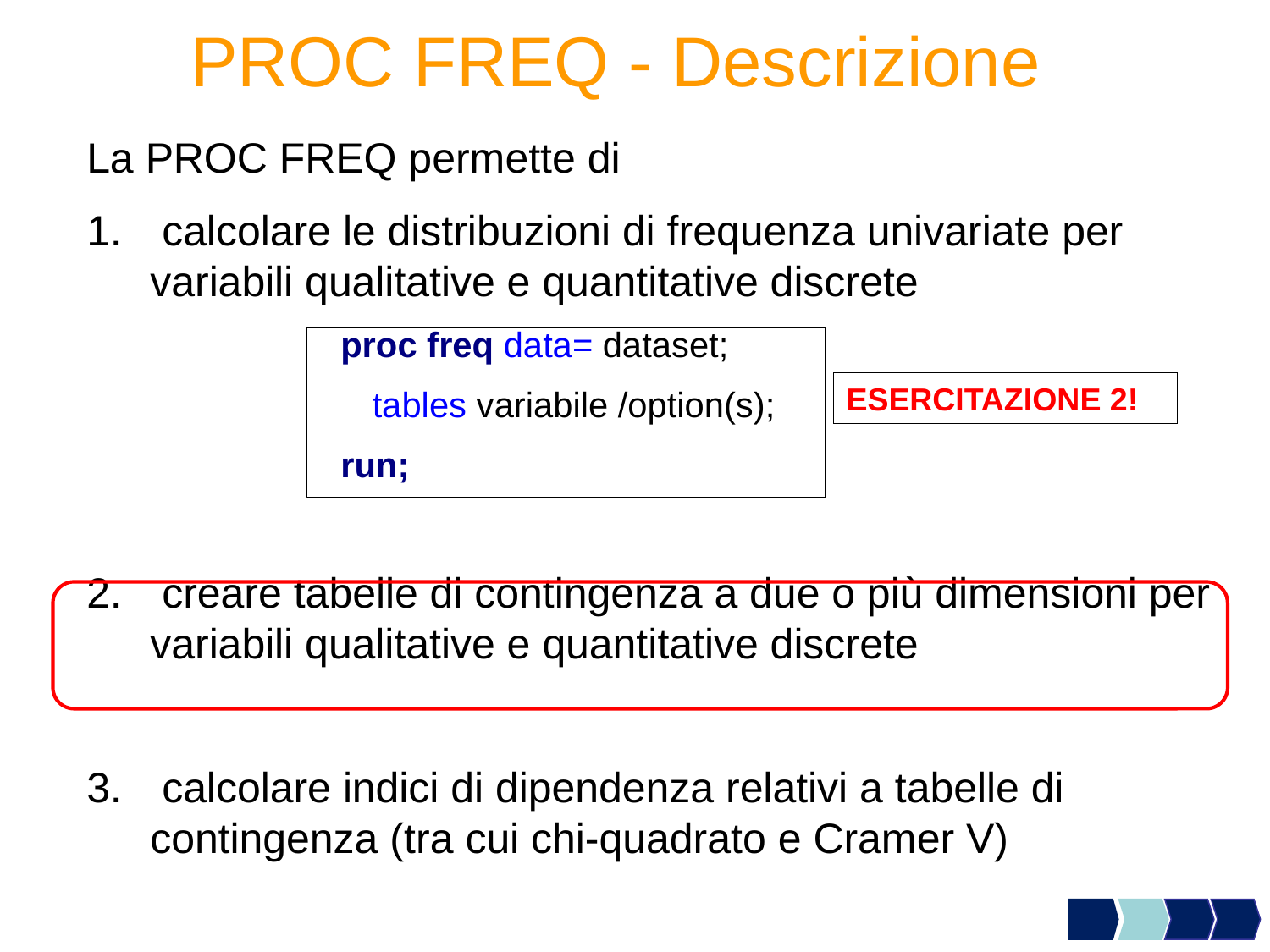

# PROC FREQ - Descrizione
La PROC FREQ permette di
 calcolare le distribuzioni di frequenza univariate per variabili qualitative e quantitative discrete
proc freq data= dataset;
	tables variabile /option(s);
run;

 creare tabelle di contingenza a due o più dimensioni per variabili qualitative e quantitative discrete

 calcolare indici di dipendenza relativi a tabelle di contingenza (tra cui chi-quadrato e Cramer V)

ESERCITAZIONE 2!